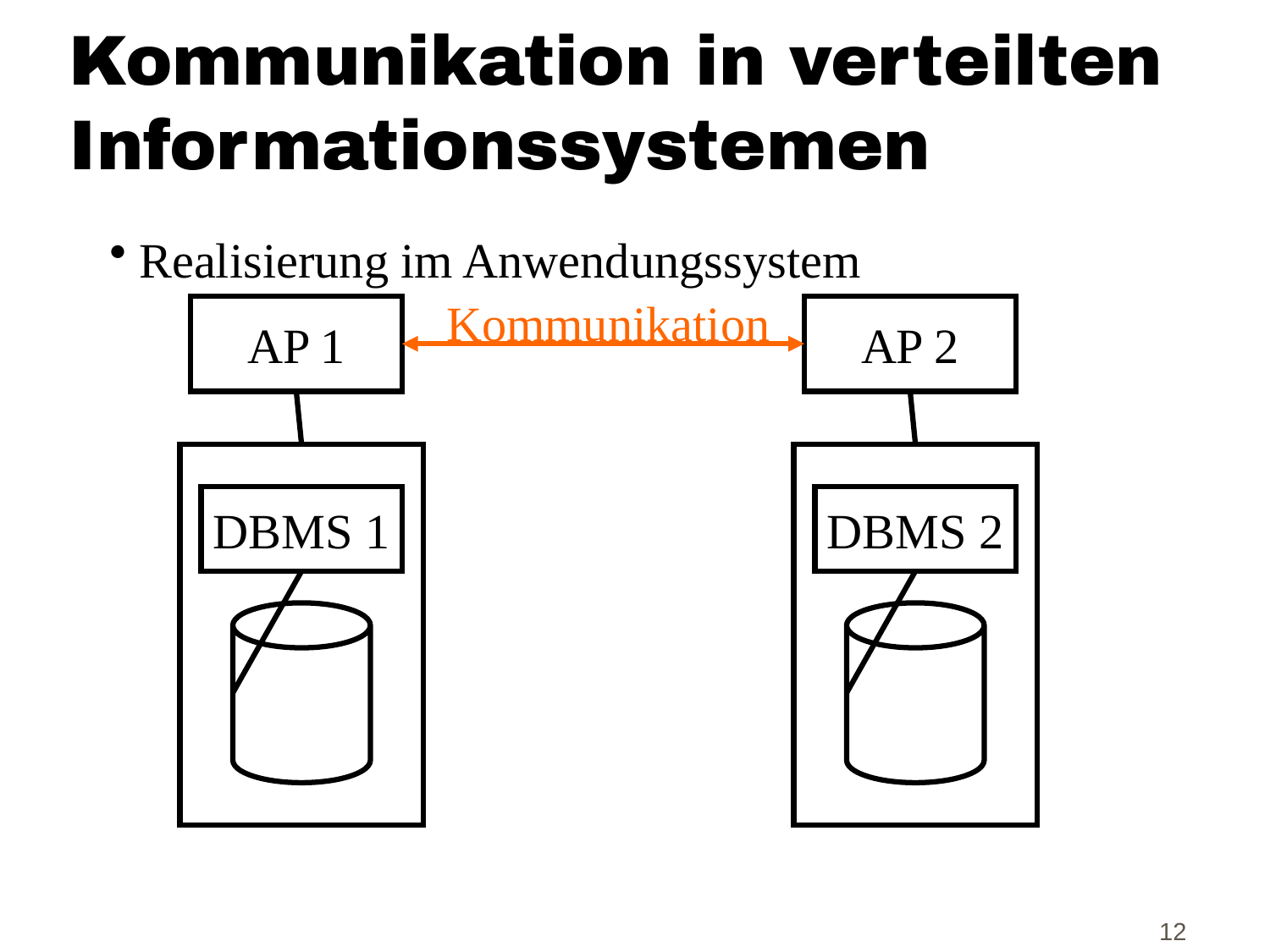

# Kommunikation in verteilten Informationssystemen
Realisierung im Anwendungssystem
Kommunikation
AP 1
AP 2

DBMS 1

DBMS 2

12